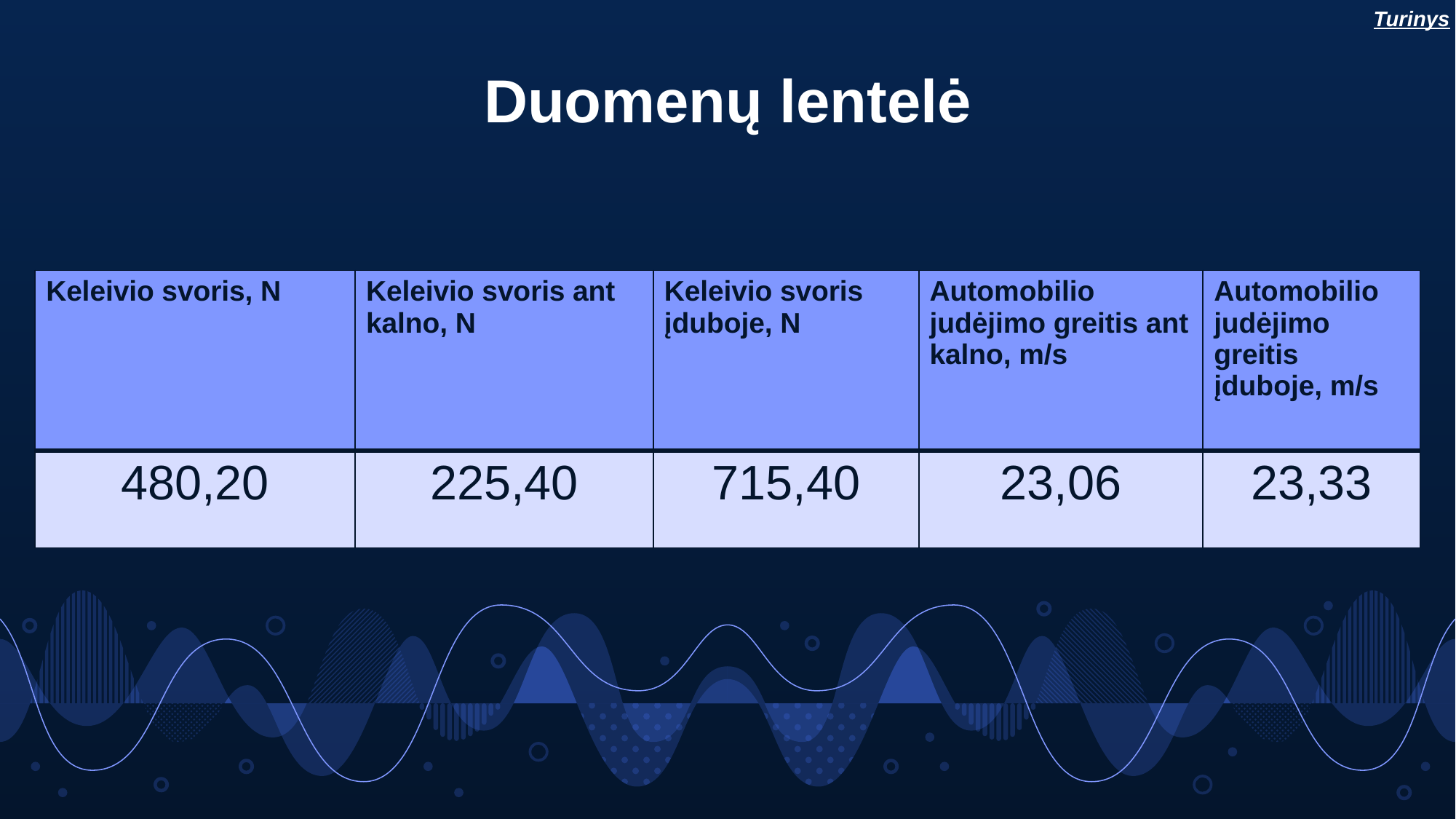

Turinys
# Duomenų lentelė
| Keleivio svoris, N | Keleivio svoris ant kalno, N | Keleivio svoris įduboje, N | Automobilio judėjimo greitis ant kalno, m/s | Automobilio judėjimo greitis įduboje, m/s |
| --- | --- | --- | --- | --- |
| 480,20 | 225,40 | 715,40 | 23,06 | 23,33 |